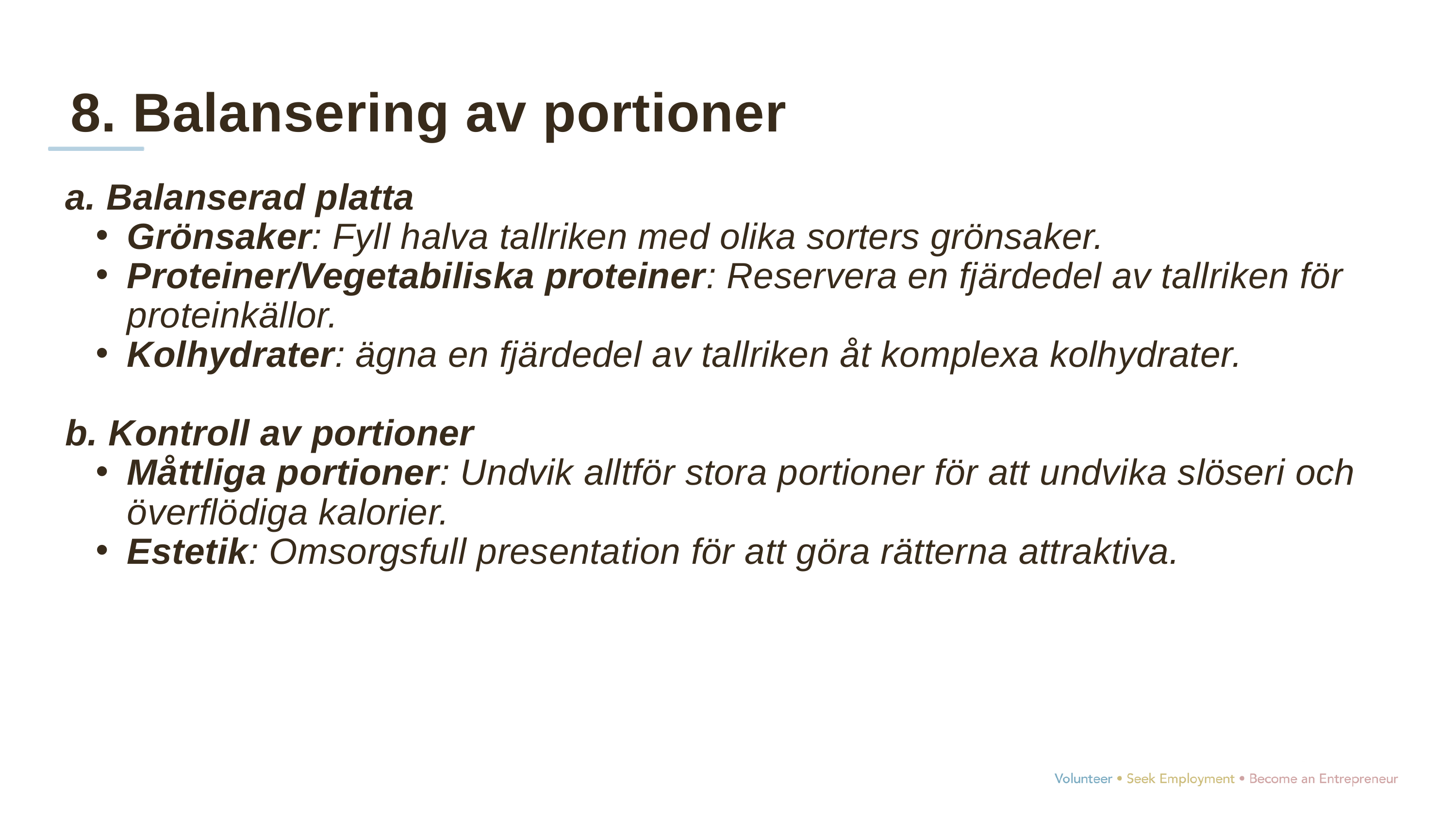

8. Balansering av portioner

a. Balanserad platta
Grönsaker: Fyll halva tallriken med olika sorters grönsaker.
Proteiner/Vegetabiliska proteiner: Reservera en fjärdedel av tallriken för proteinkällor.
Kolhydrater: ägna en fjärdedel av tallriken åt komplexa kolhydrater.

b. Kontroll av portioner
Måttliga portioner: Undvik alltför stora portioner för att undvika slöseri och överflödiga kalorier.
Estetik: Omsorgsfull presentation för att göra rätterna attraktiva.